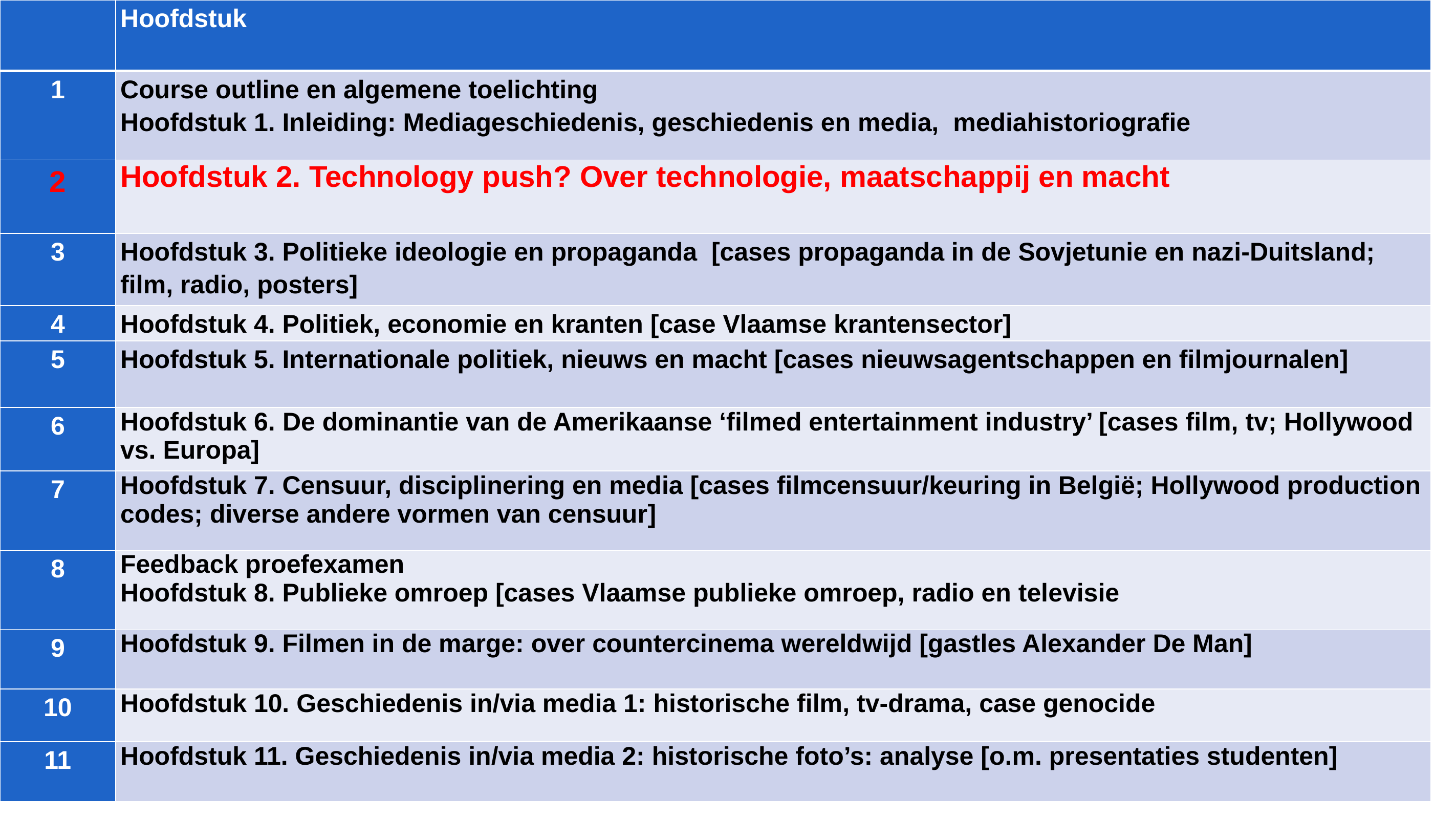

|  | Hoofdstuk |
| --- | --- |
| 1 | Course outline en algemene toelichting Hoofdstuk 1. Inleiding: Mediageschiedenis, geschiedenis en media, mediahistoriografie |
| 2 | Hoofdstuk 2. Technology push? Over technologie, maatschappij en macht |
| 3 | Hoofdstuk 3. Politieke ideologie en propaganda [cases propaganda in de Sovjetunie en nazi-Duitsland; film, radio, posters] |
| 4 | Hoofdstuk 4. Politiek, economie en kranten [case Vlaamse krantensector] |
| 5 | Hoofdstuk 5. Internationale politiek, nieuws en macht [cases nieuwsagentschappen en filmjournalen] |
| 6 | Hoofdstuk 6. De dominantie van de Amerikaanse ‘filmed entertainment industry’ [cases film, tv; Hollywood vs. Europa] |
| 7 | Hoofdstuk 7. Censuur, disciplinering en media [cases filmcensuur/keuring in België; Hollywood production codes; diverse andere vormen van censuur] |
| 8 | Feedback proefexamen Hoofdstuk 8. Publieke omroep [cases Vlaamse publieke omroep, radio en televisie |
| 9 | Hoofdstuk 9. Filmen in de marge: over countercinema wereldwijd [gastles Alexander De Man] |
| 10 | Hoofdstuk 10. Geschiedenis in/via media 1: historische film, tv-drama, case genocide |
| 11 | Hoofdstuk 11. Geschiedenis in/via media 2: historische foto’s: analyse [o.m. presentaties studenten] |